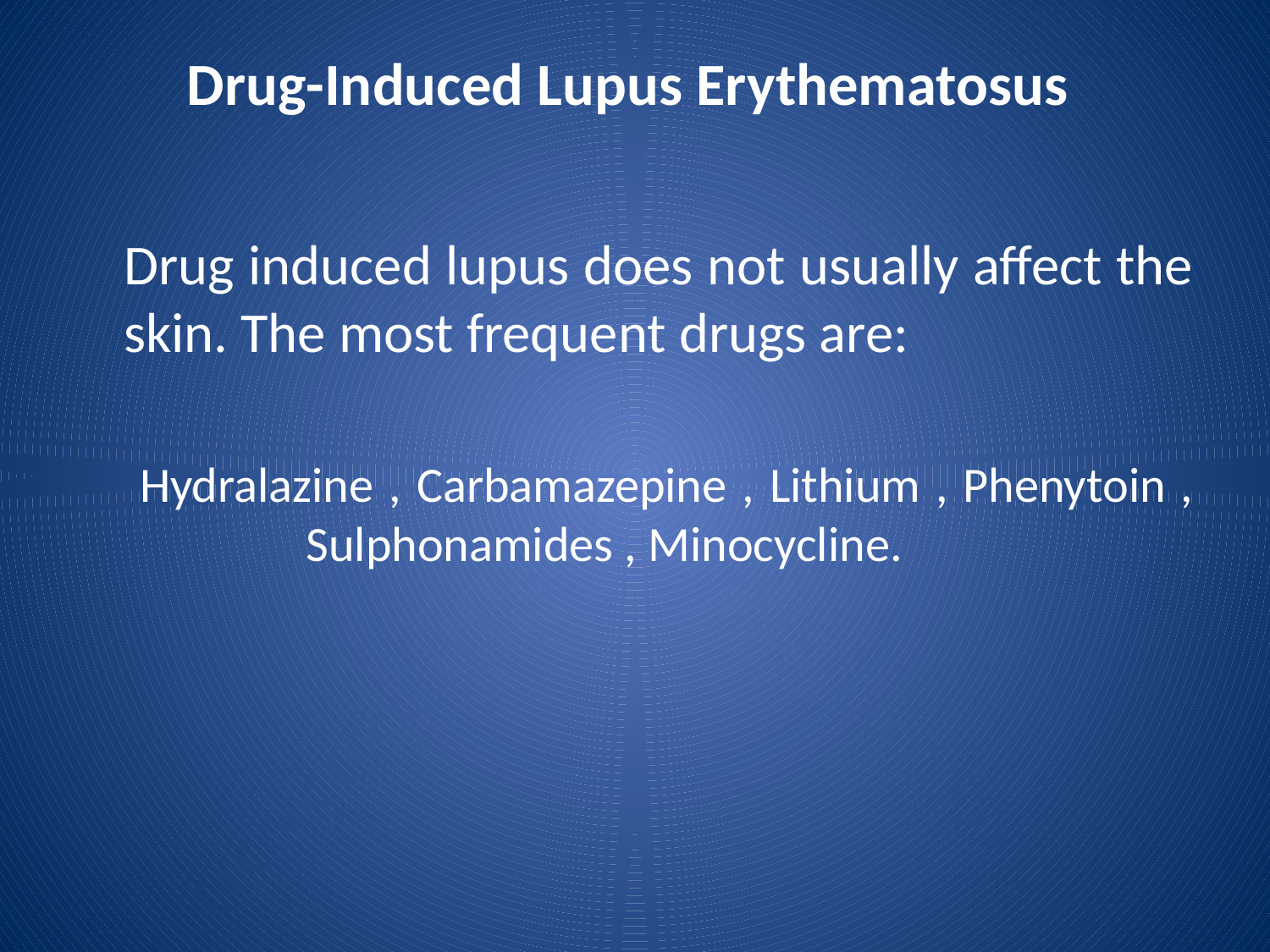

# Drug-Induced Lupus Erythematosus
	Drug induced lupus does not usually affect the skin. The most frequent drugs are:

Hydralazine , Carbamazepine , Lithium , Phenytoin , 	Sulphonamides , Minocycline.